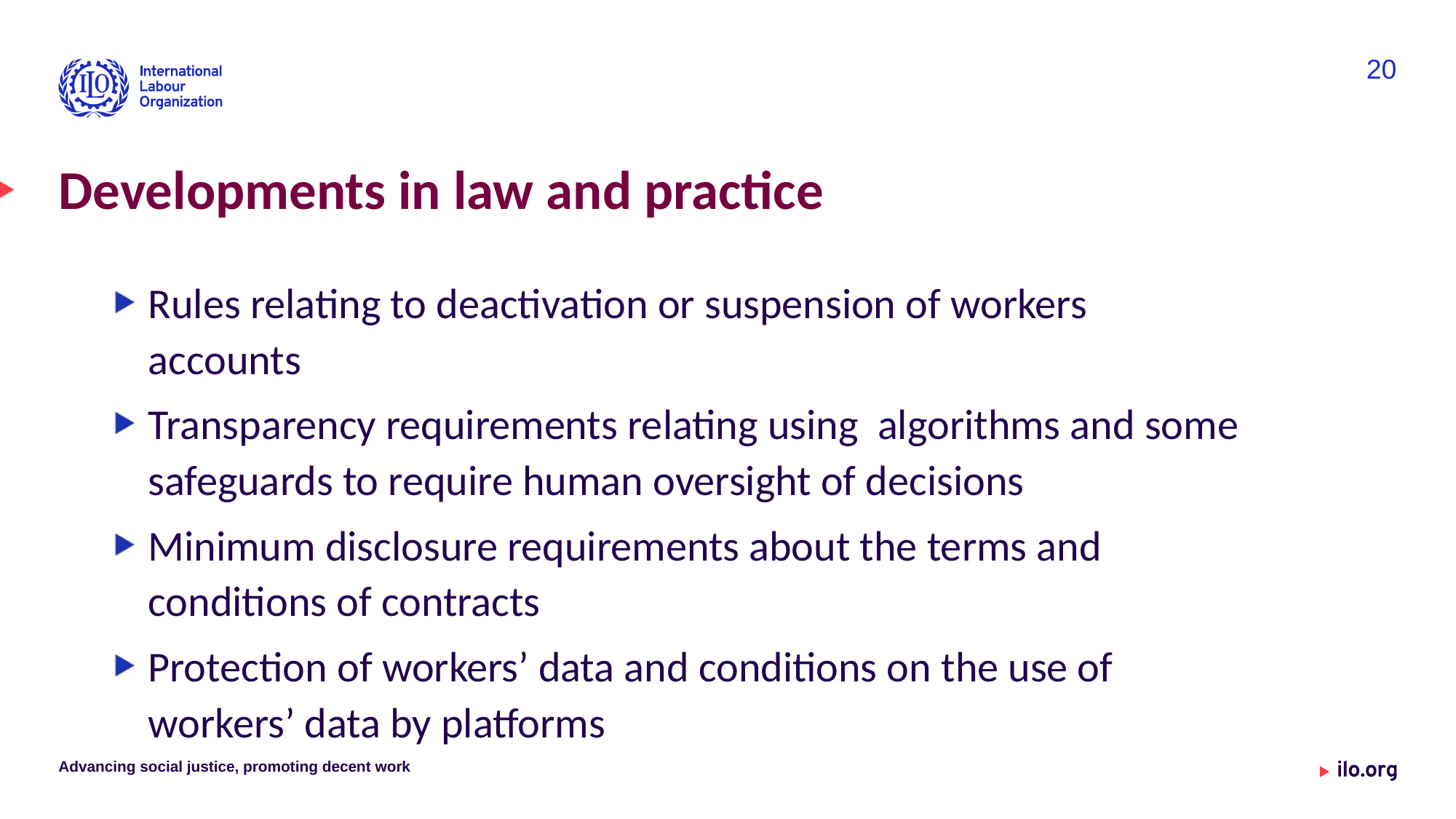

20
# Developments in law and practice

Rules relating to deactivation or suspension of workers accounts
Transparency requirements relating using  algorithms and some safeguards to require human oversight of decisions
Minimum disclosure requirements about the terms and conditions of contracts
Protection of workers’ data and conditions on the use of workers’ data by platforms

Advancing social justice, promoting decent work
Date: Monday / 01 / October / 2019